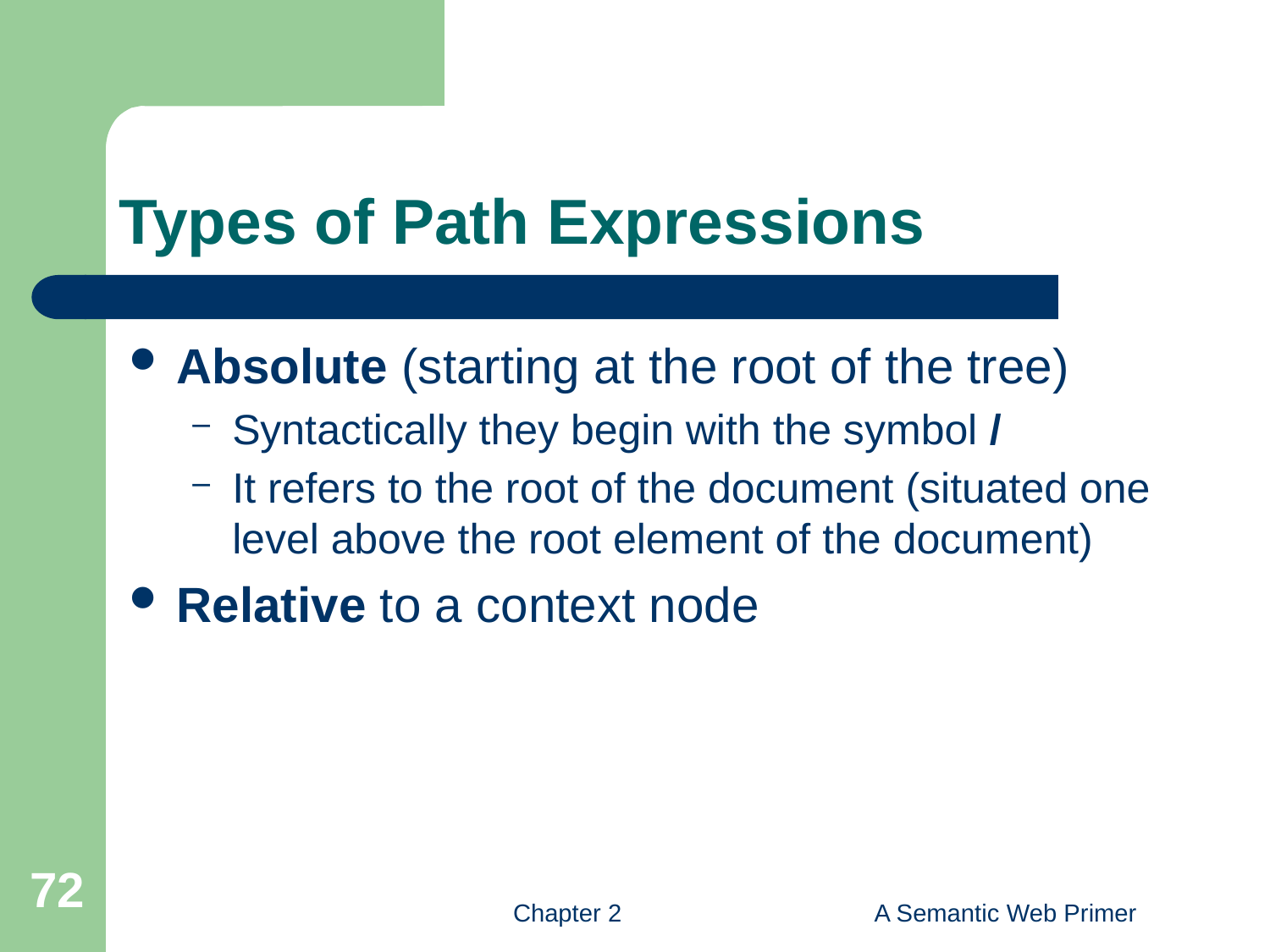

# Types of Path Expressions
Absolute (starting at the root of the tree)
Syntactically they begin with the symbol /
It refers to the root of the document (situated one level above the root element of the document)
Relative to a context node
72
Chapter 2
A Semantic Web Primer